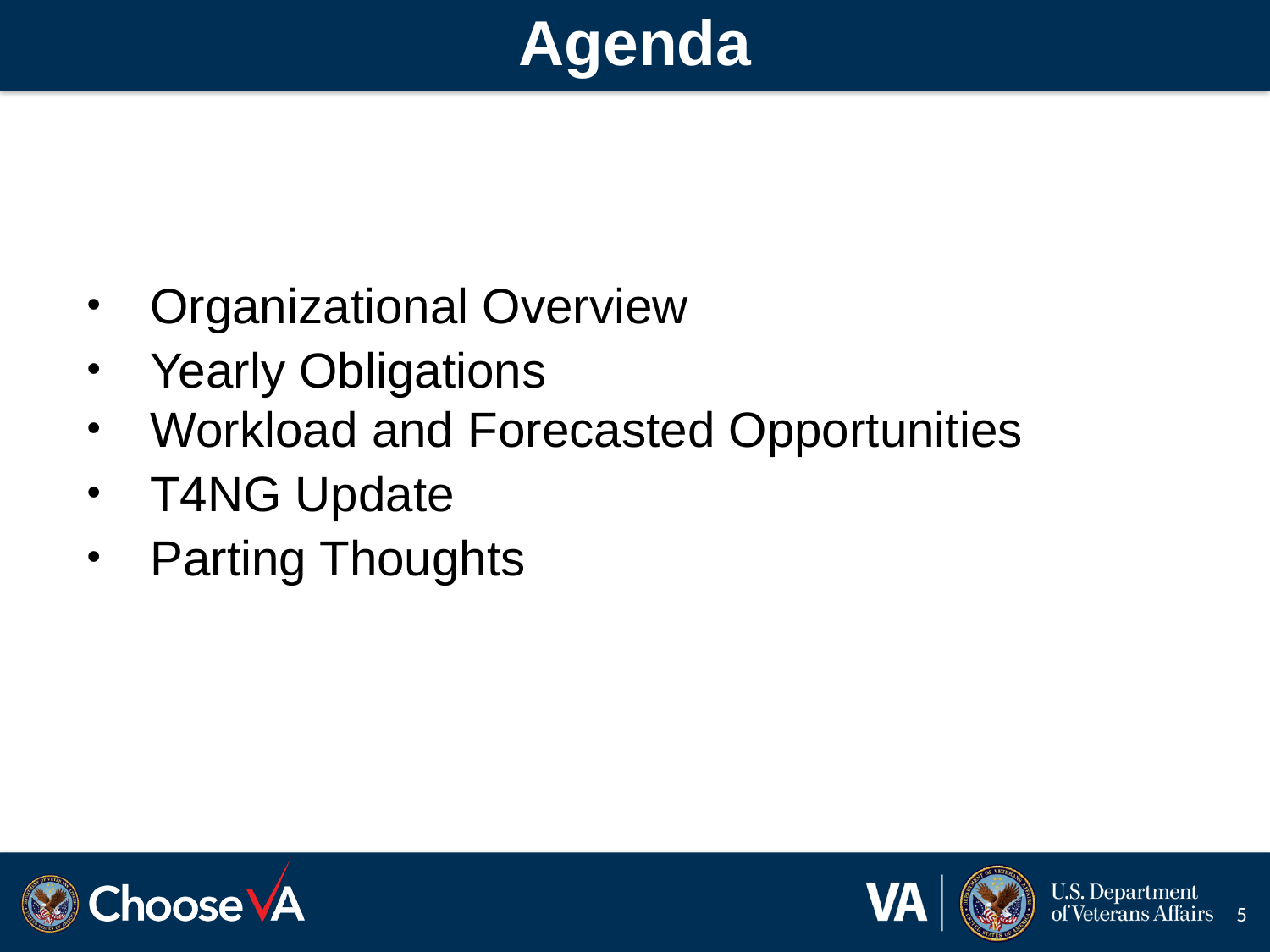

Agenda
Organizational Overview
Yearly Obligations
Workload and Forecasted Opportunities
T4NG Update
Parting Thoughts
5